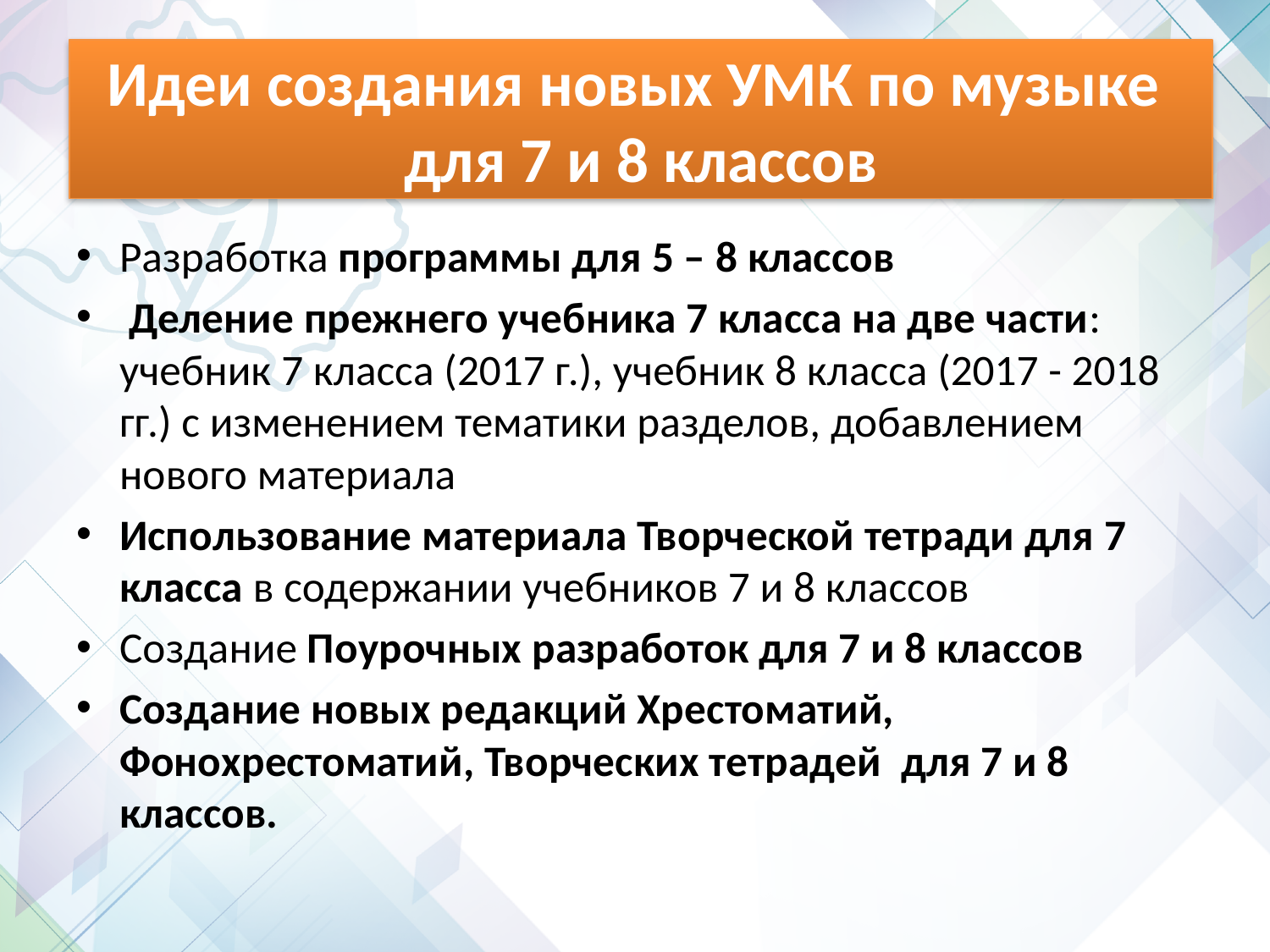

# Идеи создания новых УМК по музыке для 7 и 8 классов
Разработка программы для 5 – 8 классов
 Деление прежнего учебника 7 класса на две части: учебник 7 класса (2017 г.), учебник 8 класса (2017 - 2018 гг.) с изменением тематики разделов, добавлением нового материала
Использование материала Творческой тетради для 7 класса в содержании учебников 7 и 8 классов
Создание Поурочных разработок для 7 и 8 классов
Создание новых редакций Хрестоматий, Фонохрестоматий, Творческих тетрадей  для 7 и 8 классов.